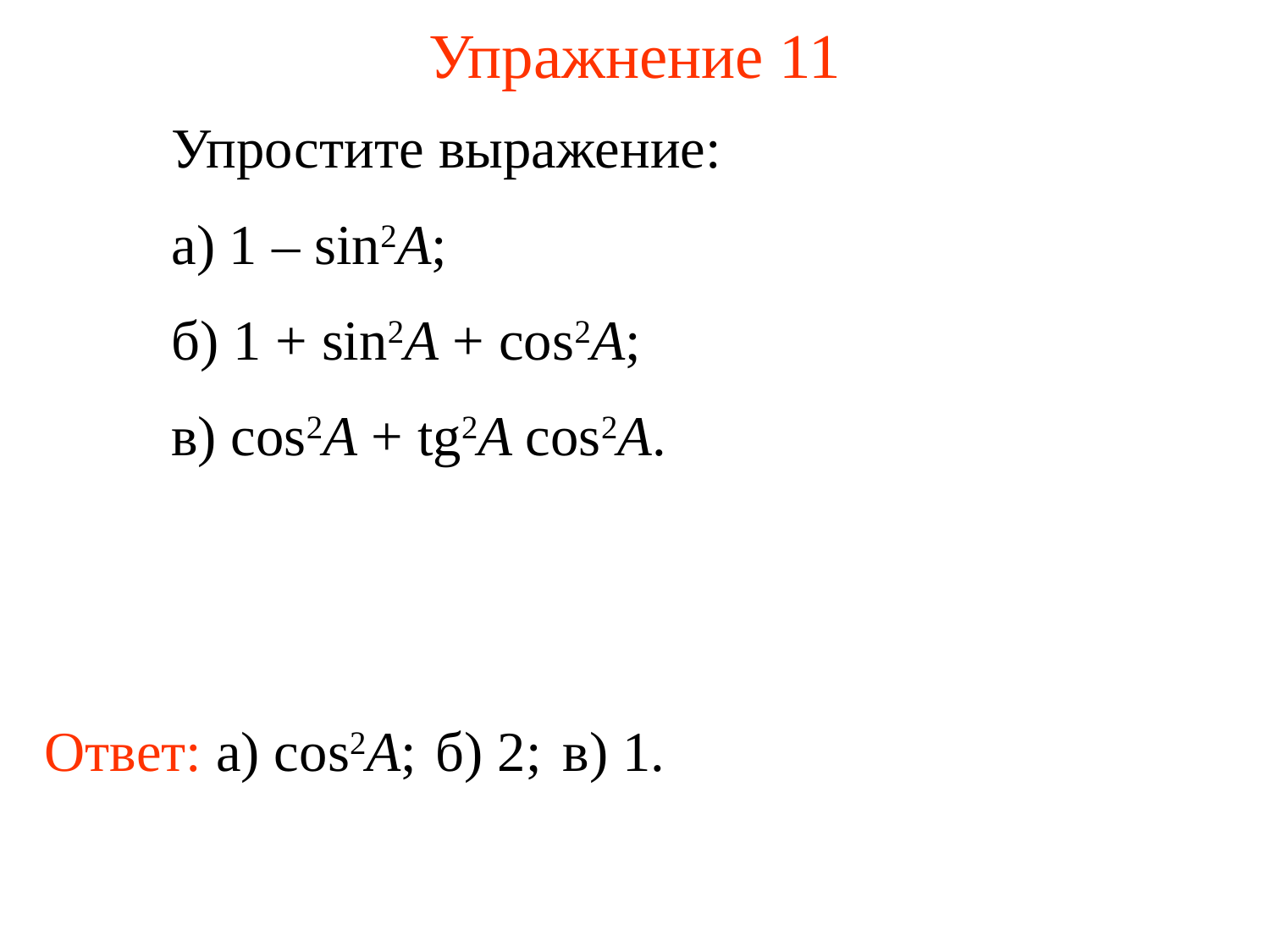

# Упражнение 11
	Упростите выражение:
	а) 1 – sin2A;
	б) 1 + sin2A + cos2A;
	в) cos2A + tg2A cos2A.
Ответ: а) cos2A;
б) 2;
в) 1.